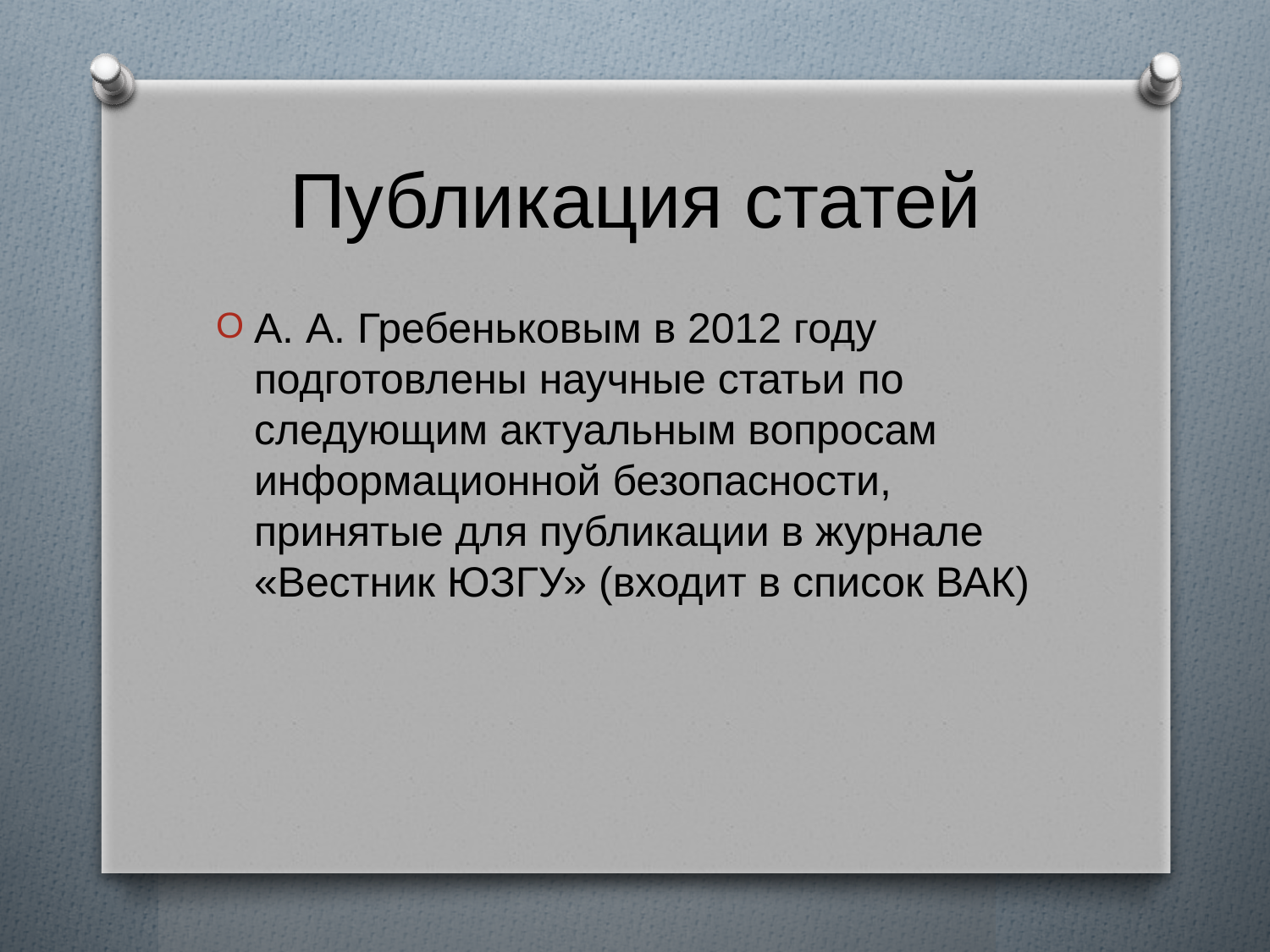

# Публикация статей
А. А. Гребеньковым в 2012 году подготовлены научные статьи по следующим актуальным вопросам информационной безопасности, принятые для публикации в журнале «Вестник ЮЗГУ» (входит в список ВАК)